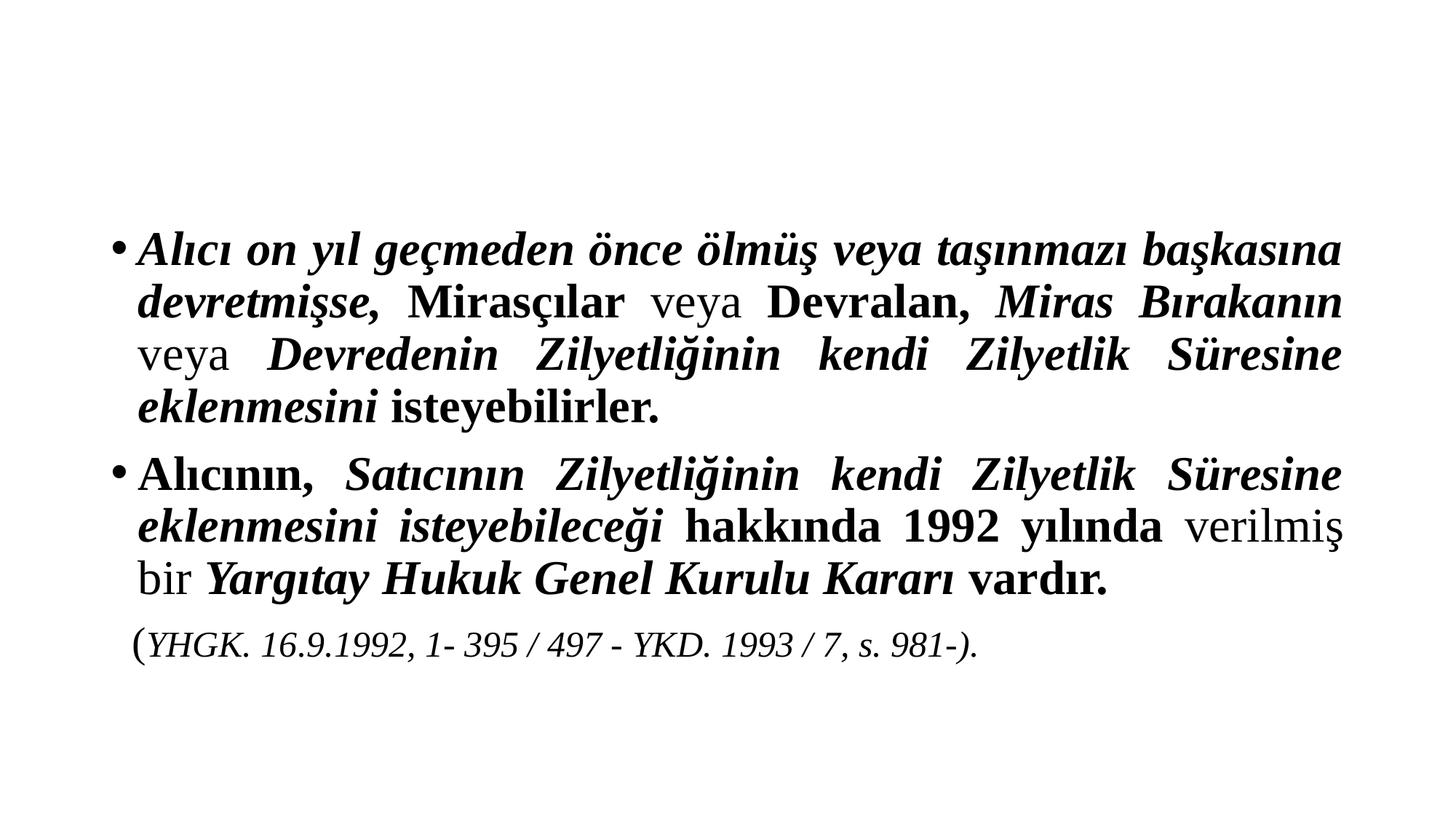

#
Alıcı on yıl geçmeden önce ölmüş veya taşınmazı başkasına devretmişse, Mirasçılar veya Devralan, Miras Bırakanın veya Devredenin Zilyetliğinin kendi Zilyetlik Süresine eklenmesini isteyebilirler.
Alıcının, Satıcının Zilyetliğinin kendi Zilyetlik Süresine eklenmesini isteyebileceği hakkında 1992 yılında verilmiş bir Yargıtay Hukuk Genel Kurulu Kararı vardır.
  (YHGK. 16.9.1992, 1- 395 / 497 - YKD. 1993 / 7, s. 981-).